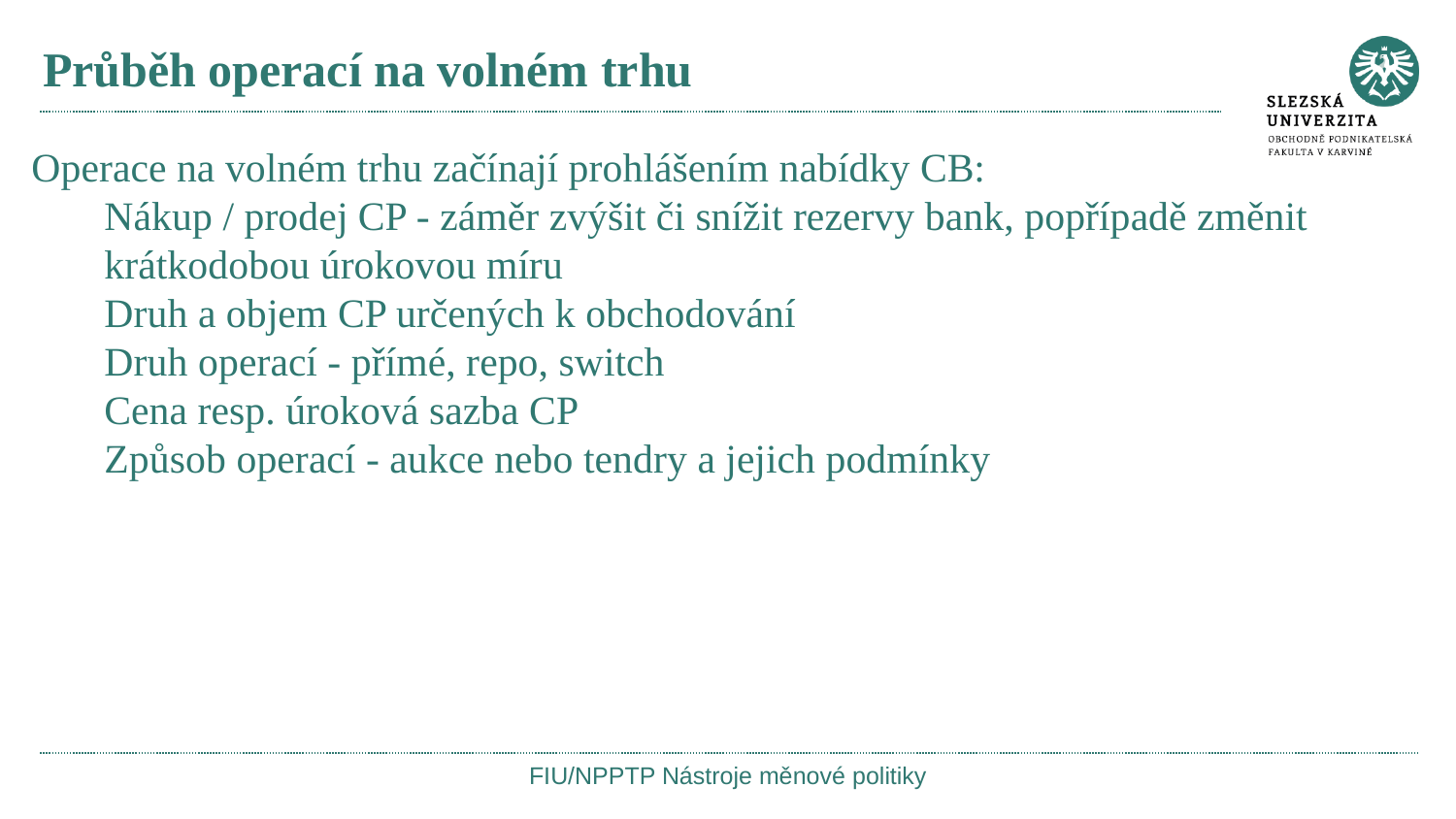

# Průběh operací na volném trhu
Operace na volném trhu začínají prohlášením nabídky CB:
Nákup / prodej CP - záměr zvýšit či snížit rezervy bank, popřípadě změnit krátkodobou úrokovou míru
Druh a objem CP určených k obchodování
Druh operací - přímé, repo, switch
Cena resp. úroková sazba CP
Způsob operací - aukce nebo tendry a jejich podmínky

FIU/NPPTP Nástroje měnové politiky